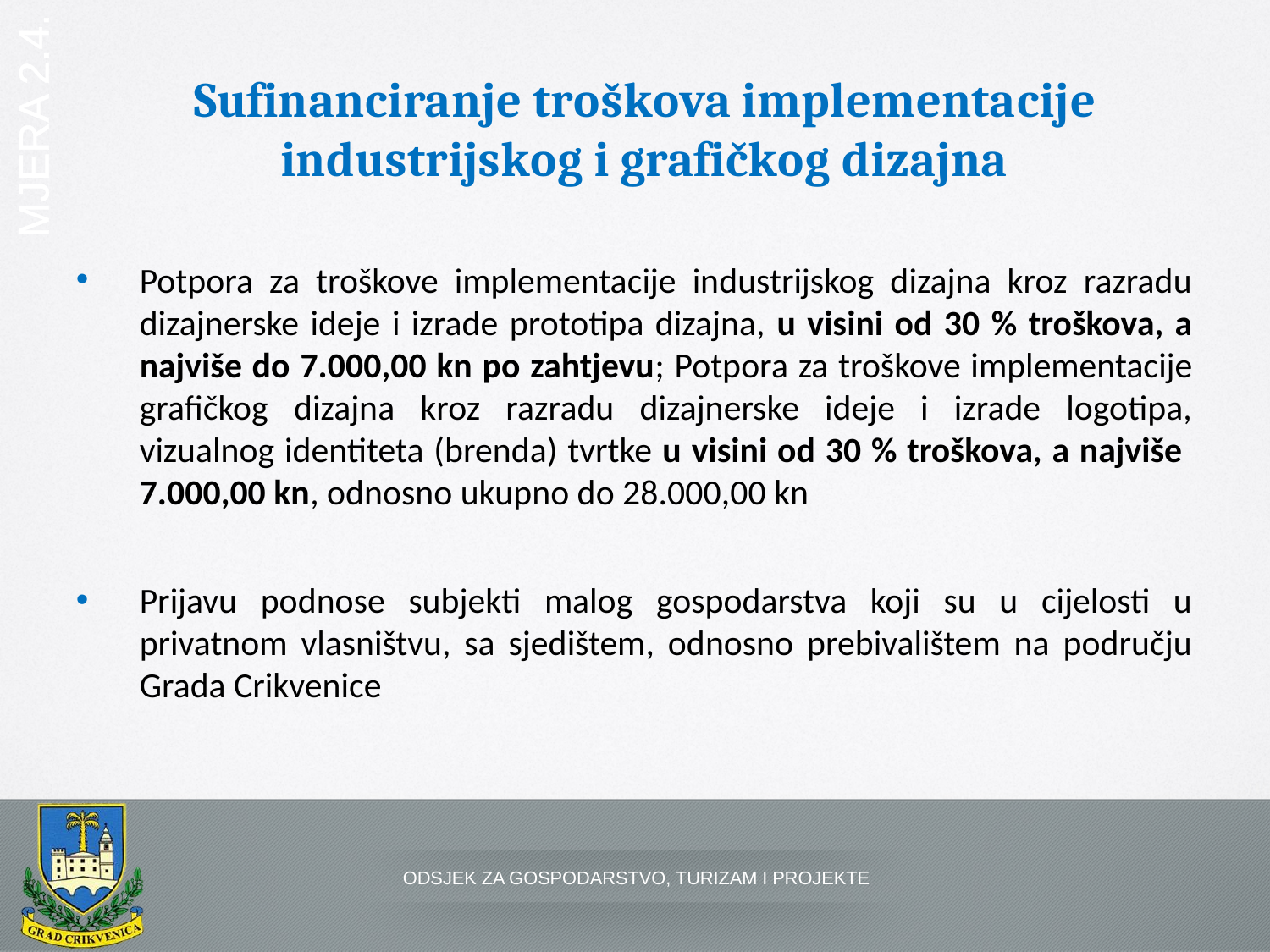

# Sufinanciranje troškova implementacije industrijskog i grafičkog dizajna
MJERA 2.4.
Potpora za troškove implementacije industrijskog dizajna kroz razradu dizajnerske ideje i izrade prototipa dizajna, u visini od 30 % troškova, a najviše do 7.000,00 kn po zahtjevu; Potpora za troškove implementacije grafičkog dizajna kroz razradu dizajnerske ideje i izrade logotipa, vizualnog identiteta (brenda) tvrtke u visini od 30 % troškova, a najviše  7.000,00 kn, odnosno ukupno do 28.000,00 kn

Prijavu podnose subjekti malog gospodarstva koji su u cijelosti u privatnom vlasništvu, sa sjedištem, odnosno prebivalištem na području Grada Crikvenice